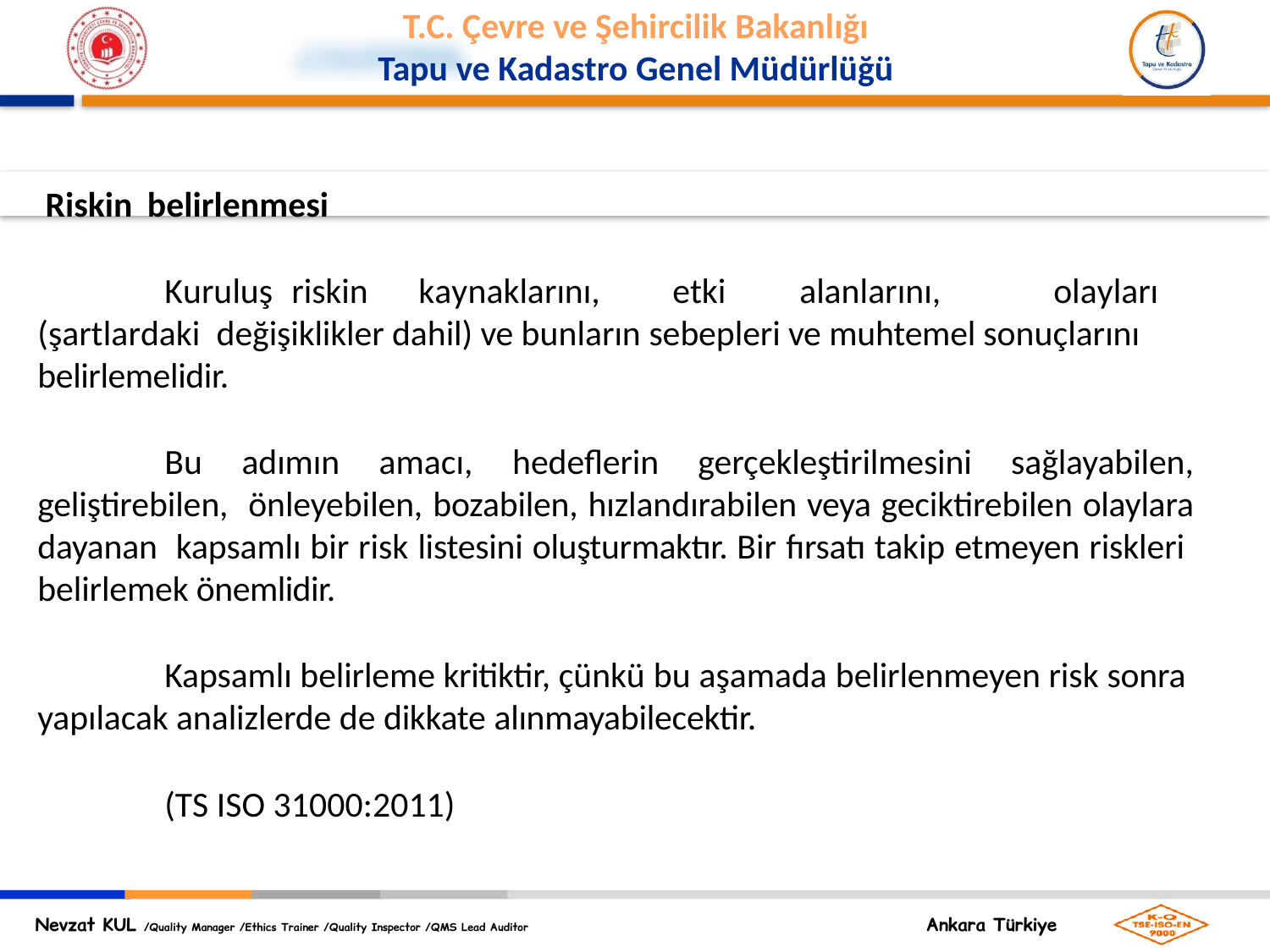

Riskin belirlenmesi

Kuruluş	riskin	kaynaklarını,	etki	alanlarını,	olayları	(şartlardaki  değişiklikler dahil) ve bunların sebepleri ve muhtemel sonuçlarını belirlemelidir.

Bu adımın amacı, hedeflerin gerçekleştirilmesini sağlayabilen, geliştirebilen,  önleyebilen, bozabilen, hızlandırabilen veya geciktirebilen olaylara dayanan  kapsamlı bir risk listesini oluşturmaktır. Bir fırsatı takip etmeyen riskleri  belirlemek önemlidir.

Kapsamlı belirleme kritiktir, çünkü bu aşamada belirlenmeyen risk sonra  yapılacak analizlerde de dikkate alınmayabilecektir.

(TS ISO 31000:2011)